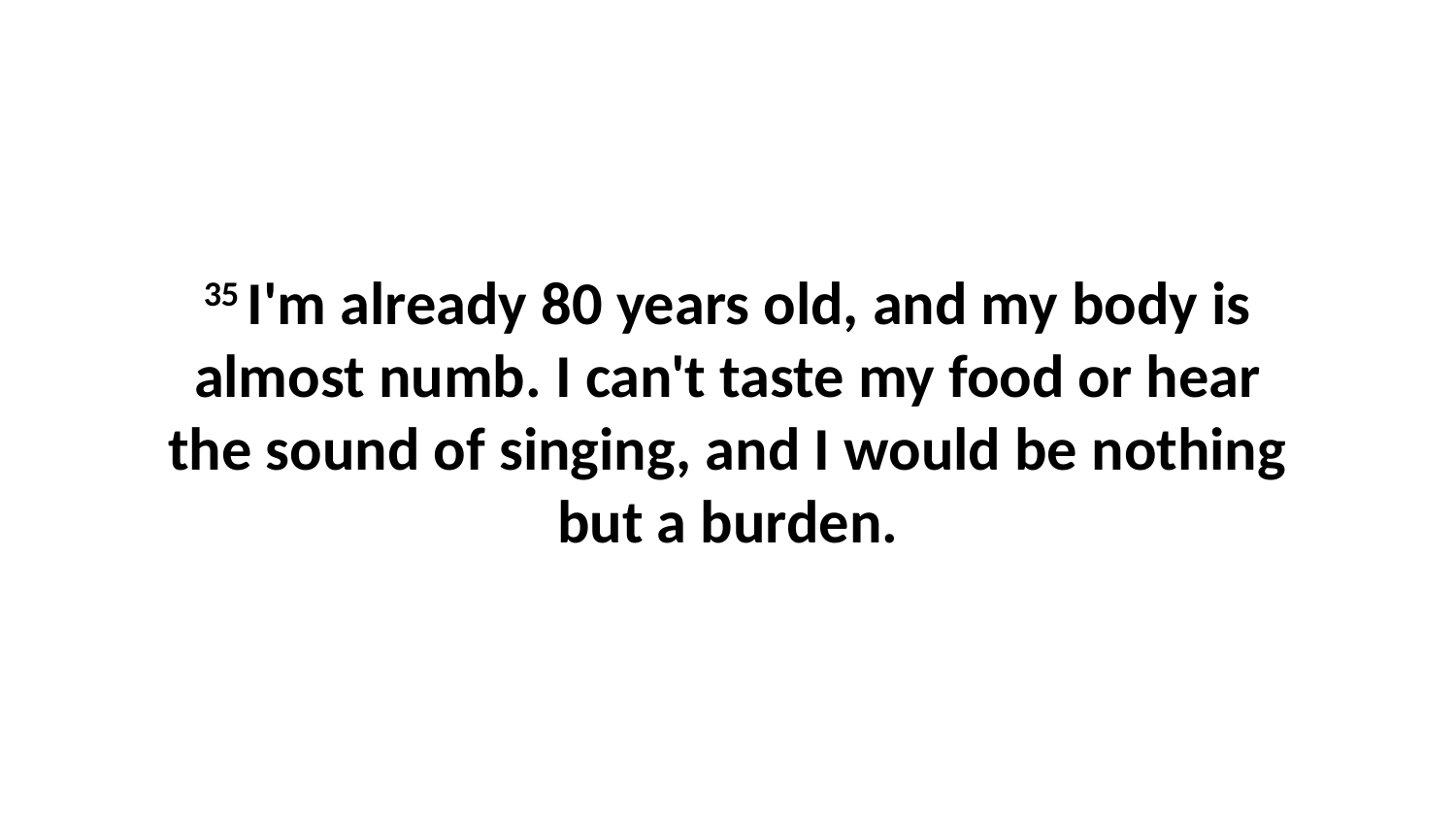

35 I'm already 80 years old, and my body is almost numb. I can't taste my food or hear the sound of singing, and I would be nothing but a burden.